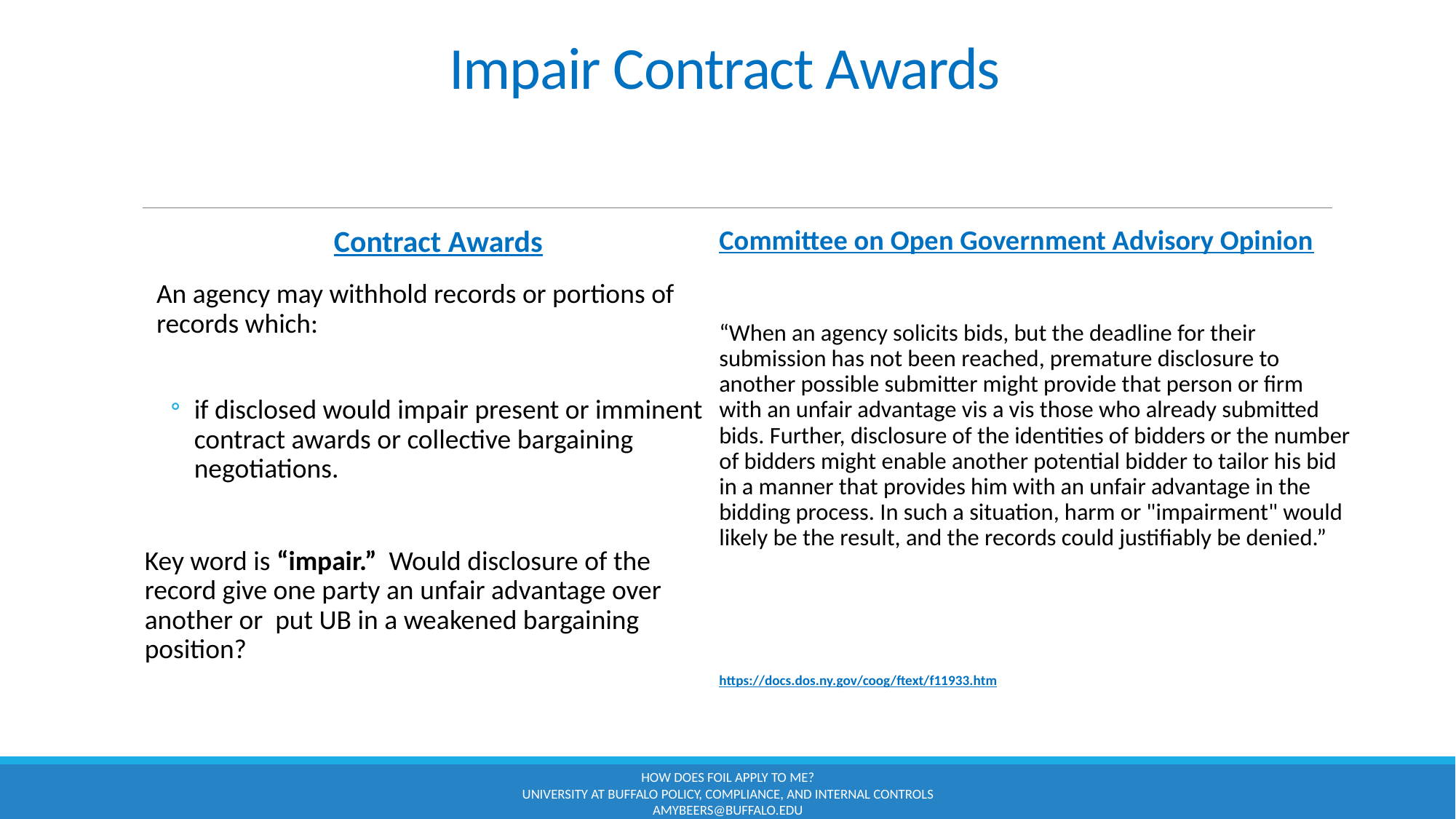

# Impair Contract Awards
Contract Awards
An agency may withhold records or portions of records which:

if disclosed would impair present or imminent contract awards or collective bargaining negotiations.

Key word is “impair.”  Would disclosure of the record give one party an unfair advantage over another or  put UB in a weakened bargaining position?
Committee on Open Government Advisory Opinion

“When an agency solicits bids, but the deadline for their submission has not been reached, premature disclosure to another possible submitter might provide that person or firm with an unfair advantage vis a vis those who already submitted bids. Further, disclosure of the identities of bidders or the number of bidders might enable another potential bidder to tailor his bid in a manner that provides him with an unfair advantage in the bidding process. In such a situation, harm or "impairment" would likely be the result, and the records could justifiably be denied.”

https://docs.dos.ny.gov/coog/ftext/f11933.htm
How does foil apply to me?
University at Buffalo Policy, Compliance, and Internal Controls amybeers@buffalo.edu